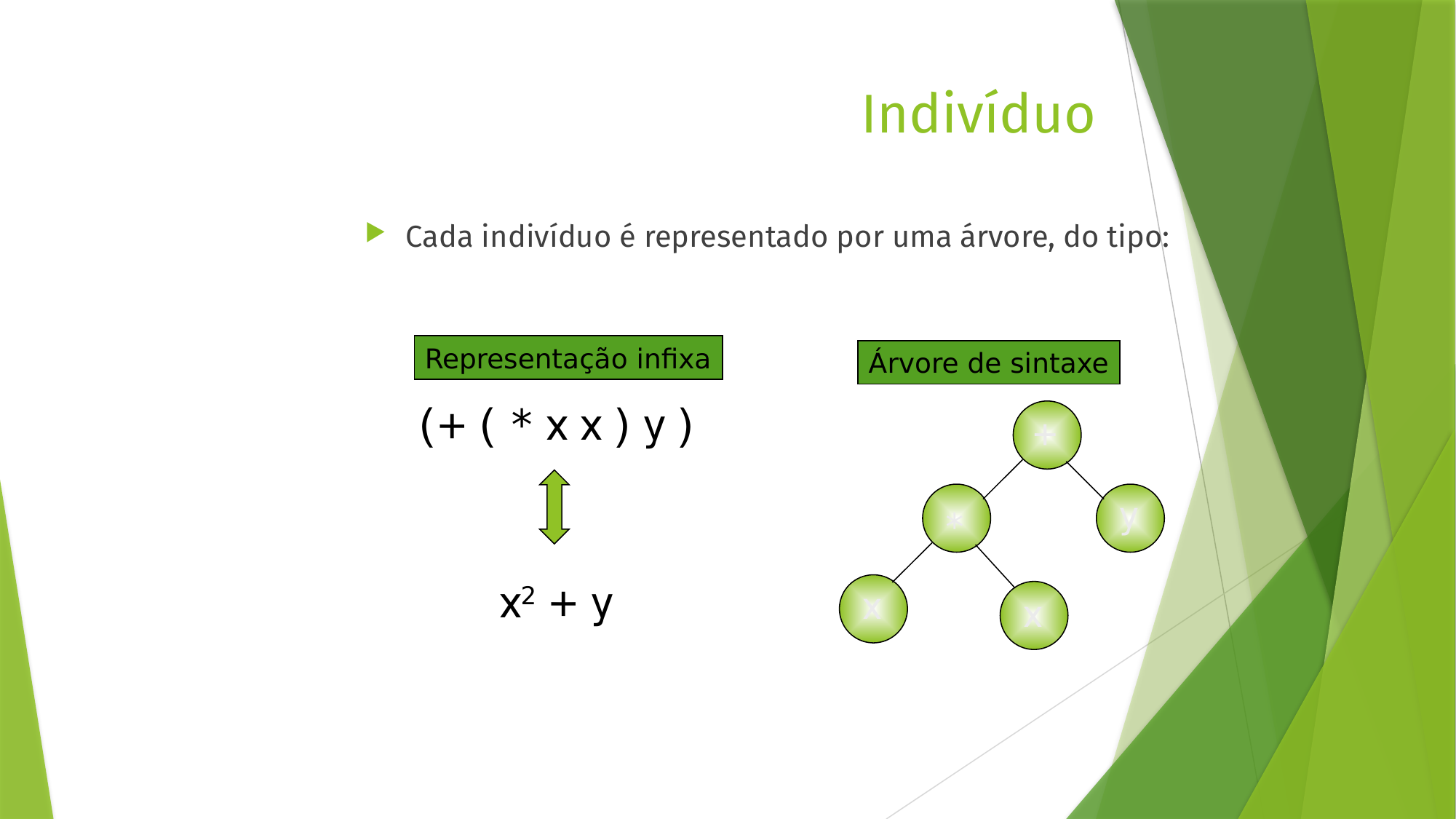

# Indivíduo
Cada indivíduo é representado por uma árvore, do tipo:

Representação infixa
Árvore de sintaxe
(+ ( * x x ) y )

+

y
*

x

x

x2 + y